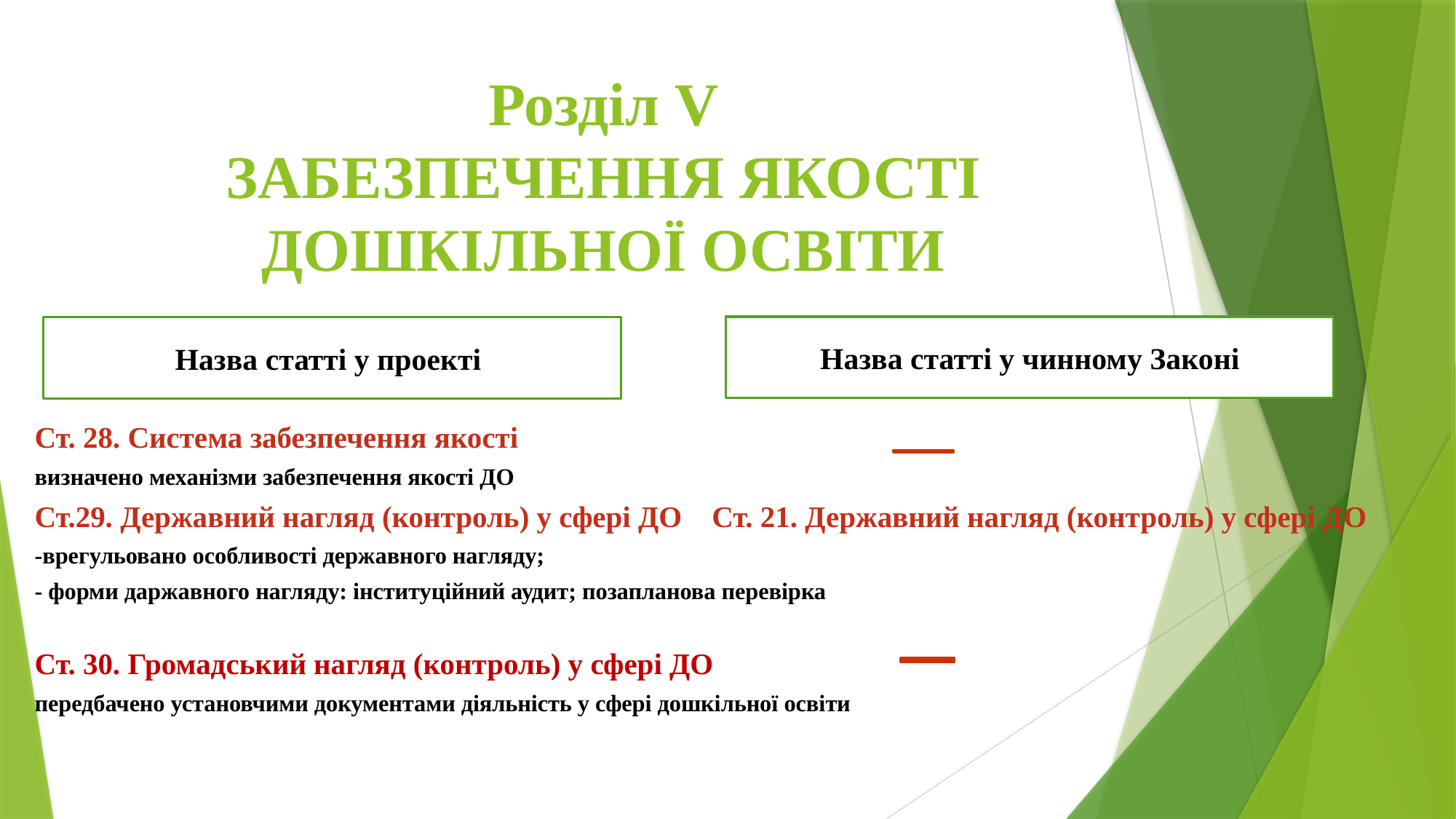

# Розділ V ЗАБЕЗПЕЧЕННЯ ЯКОСТІ ДОШКІЛЬНОЇ ОСВІТИ
Назва статті у чинному Законі
Назва статті у проекті
Ст. 28. Система забезпечення якості
визначено механізми забезпечення якості ДО
Ст.29. Державний нагляд (контроль) у сфері ДО    Ст. 21. Державний нагляд (контроль) у сфері ДО
-врегульовано особливості державного нагляду;
- форми даржавного нагляду: інституційний аудит; позапланова перевірка

Ст. 30. Громадський нагляд (контроль) у сфері ДО
передбачено установчими документами діяльність у сфері дошкільної освіти